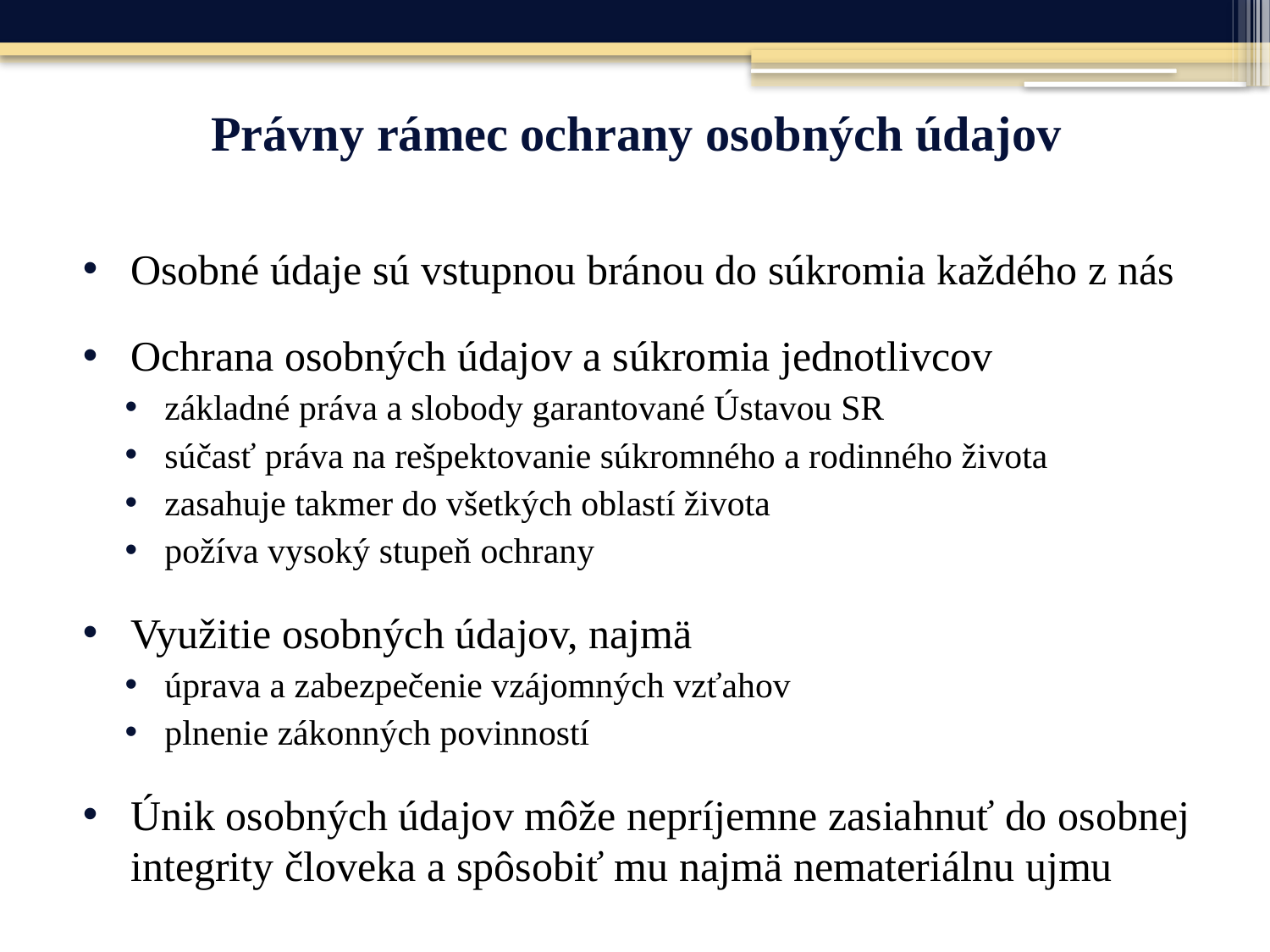

# Právny rámec ochrany osobných údajov
Osobné údaje sú vstupnou bránou do súkromia každého z nás

Ochrana osobných údajov a súkromia jednotlivcov
základné práva a slobody garantované Ústavou SR
súčasť práva na rešpektovanie súkromného a rodinného života
zasahuje takmer do všetkých oblastí života
požíva vysoký stupeň ochrany

Využitie osobných údajov, najmä
úprava a zabezpečenie vzájomných vzťahov
plnenie zákonných povinností

Únik osobných údajov môže nepríjemne zasiahnuť do osobnej integrity človeka a spôsobiť mu najmä nemateriálnu ujmu